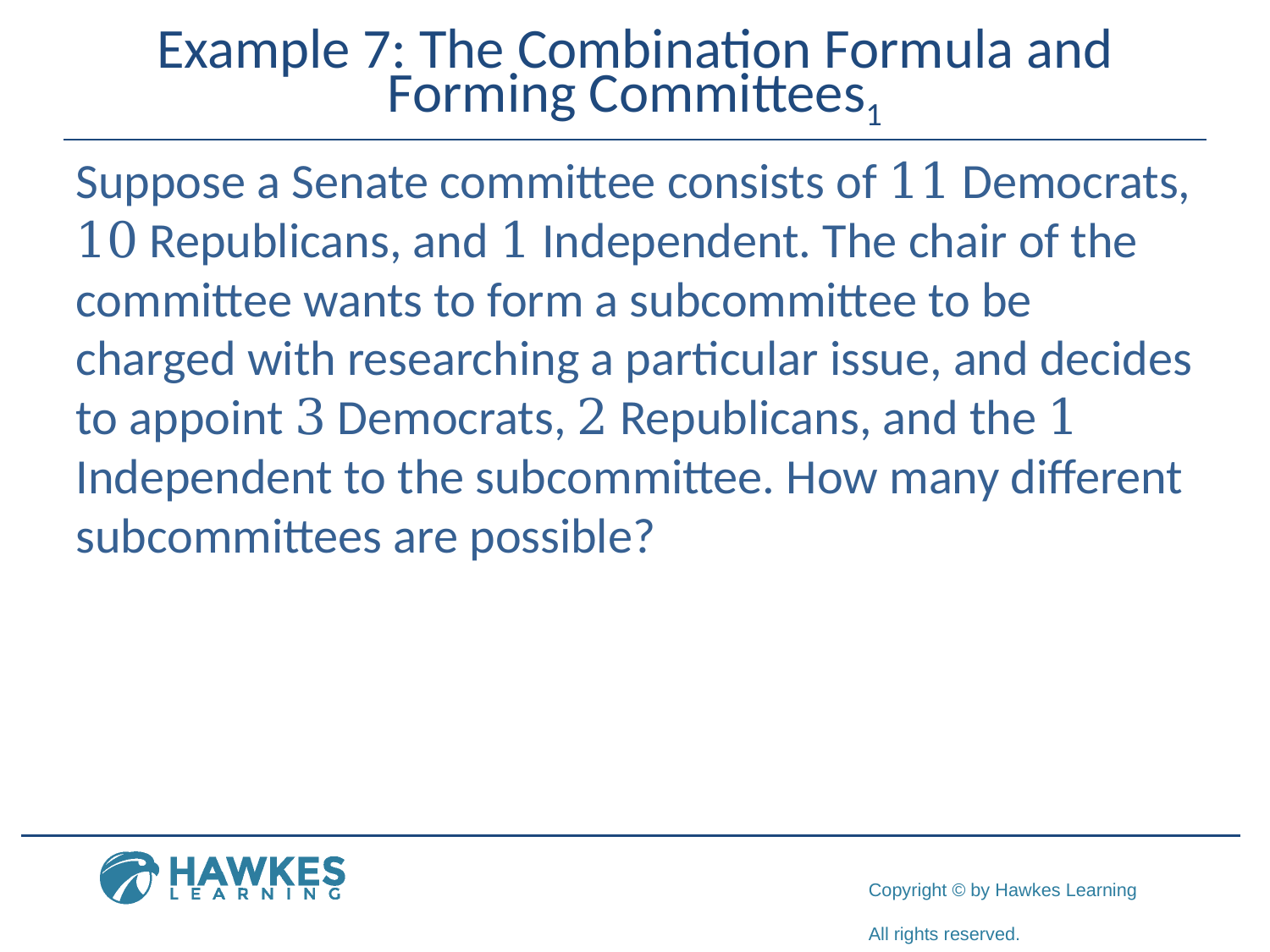

# Example 7: The Combination Formula and Forming Committees1
Suppose a Senate committee consists of 11 Democrats, 10 Republicans, and 1 Independent. The chair of the committee wants to form a subcommittee to be charged with researching a particular issue, and decides to appoint 3 Democrats, 2 Republicans, and the 1 Independent to the subcommittee. How many different subcommittees are possible?